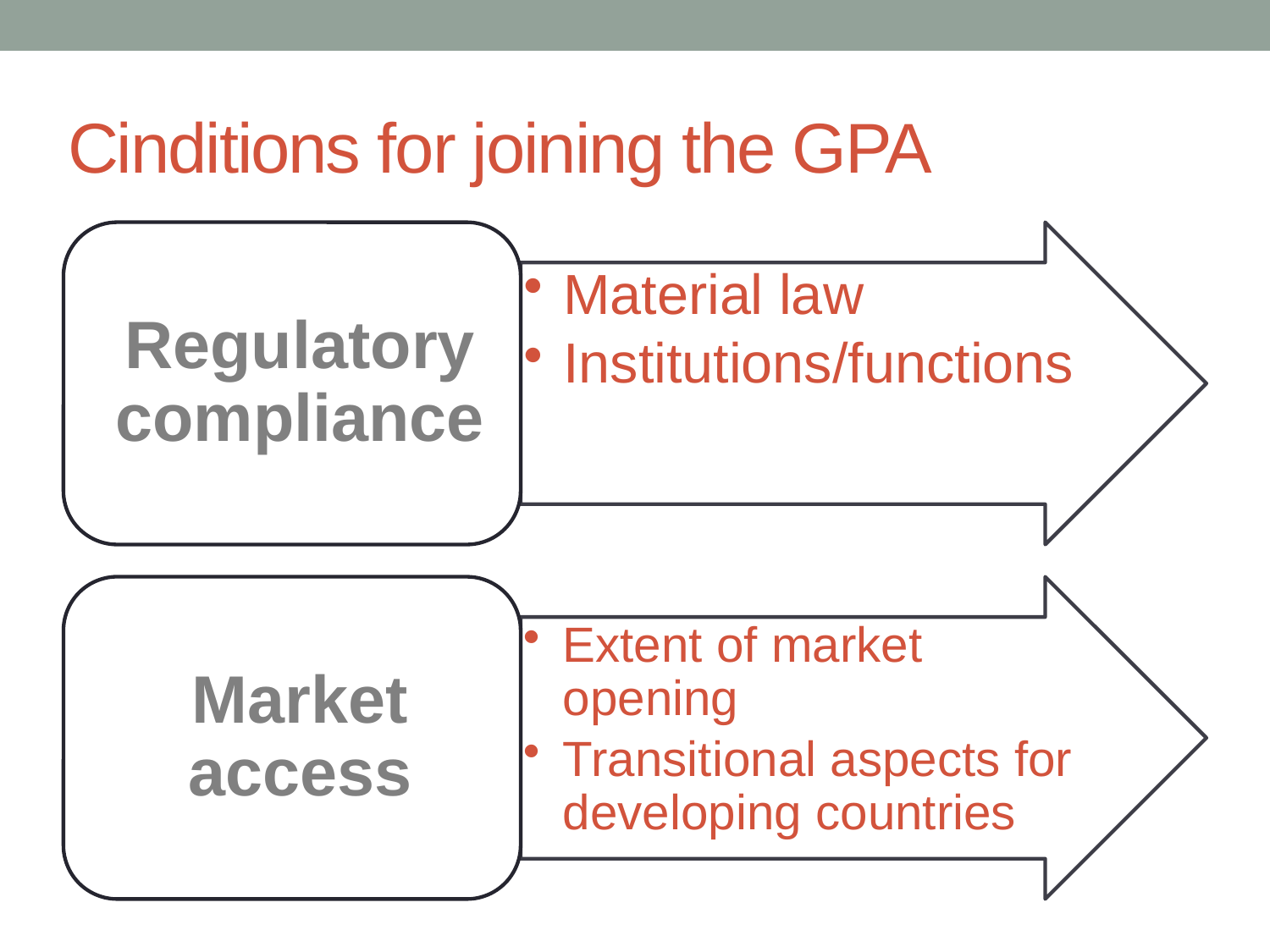

# Cinditions for joining the GPA
Material law
Institutions/functions
Regulatory compliance
Extent of market opening
Transitional aspects for developing countries
Market access